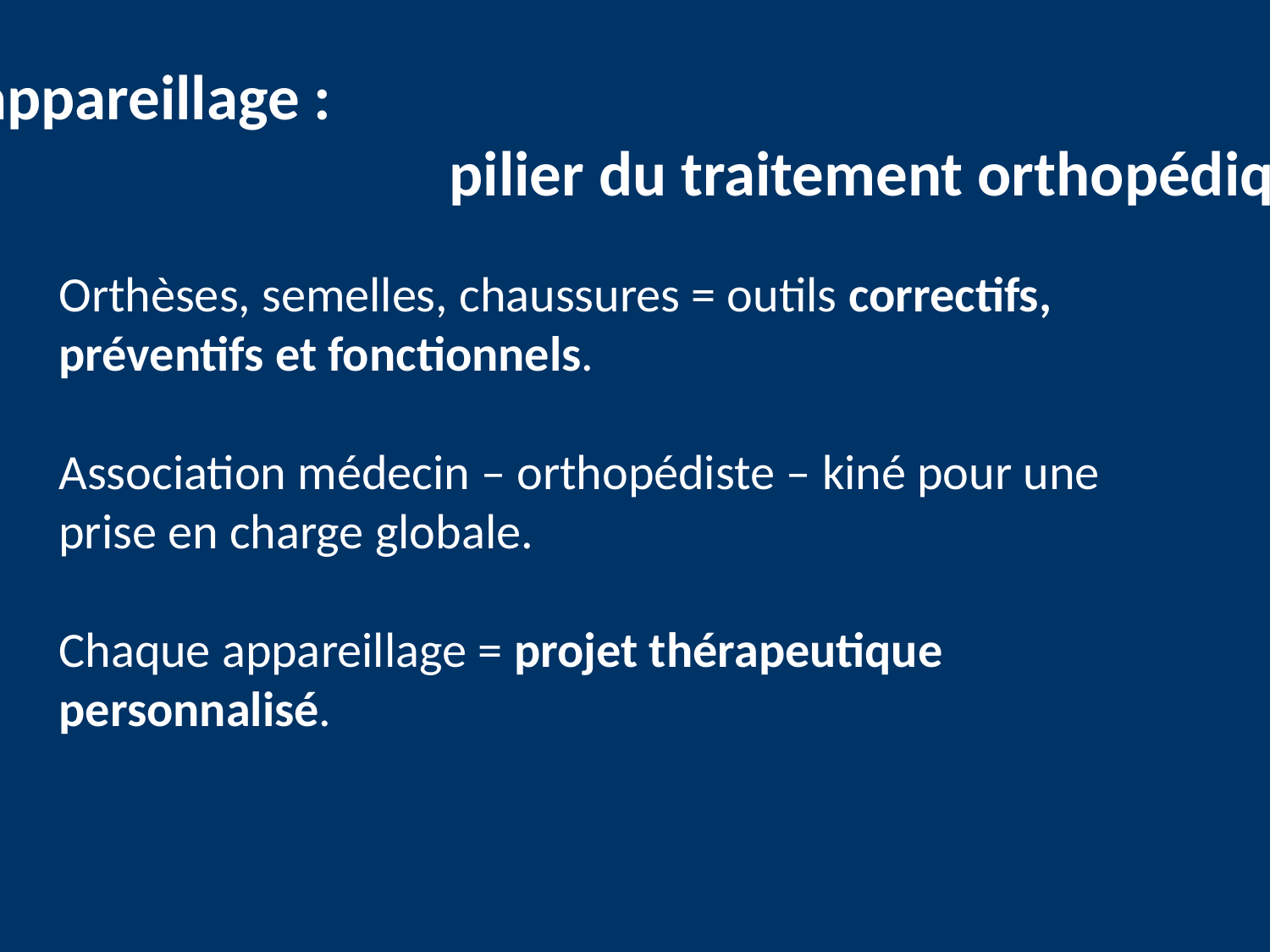

L’appareillage :
				pilier du traitement orthopédique

Orthèses, semelles, chaussures = outils correctifs,
préventifs et fonctionnels.

Association médecin – orthopédiste – kiné pour une
prise en charge globale.

Chaque appareillage = projet thérapeutique
personnalisé.